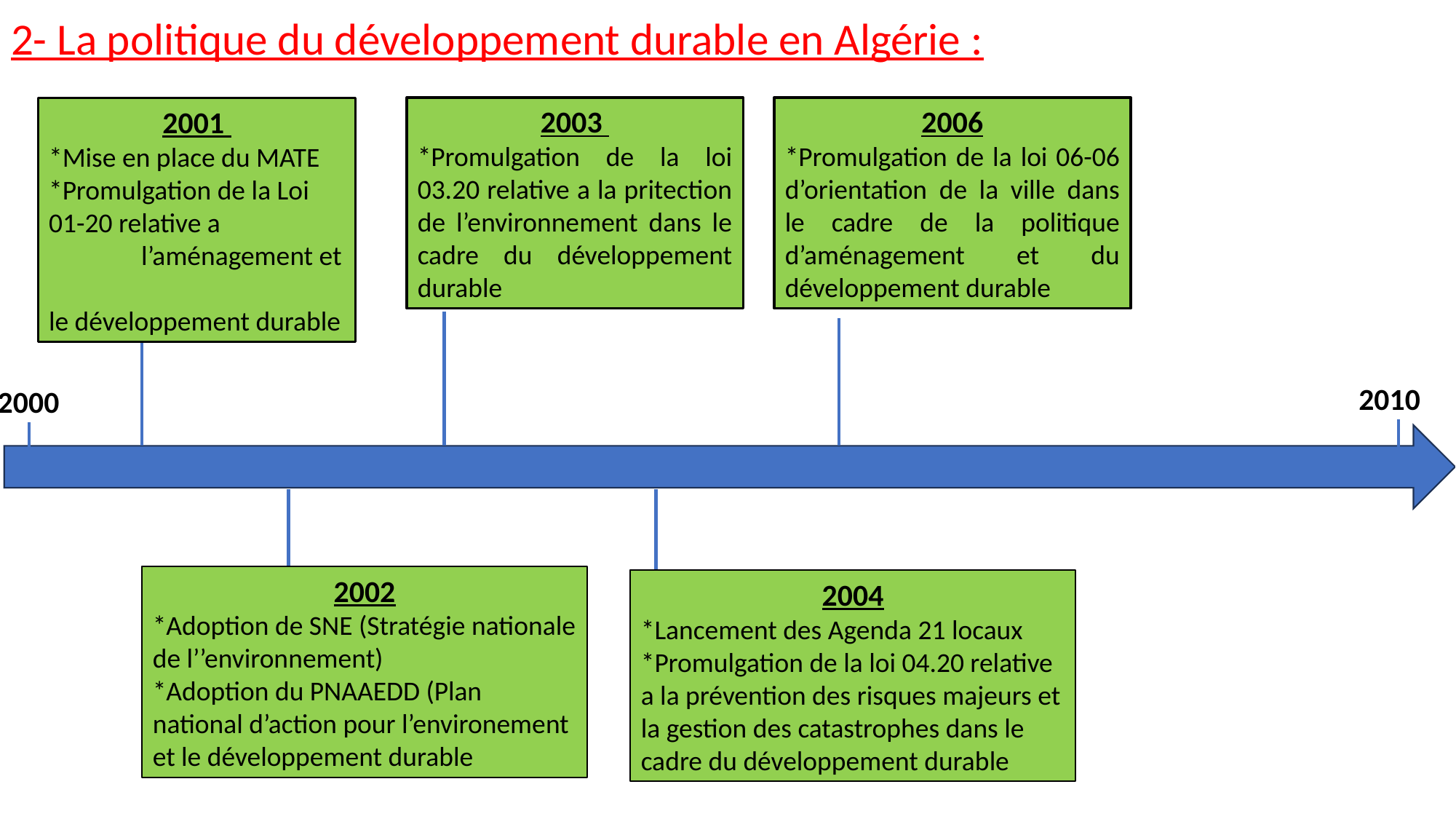

# 2- La politique du développement durable en Algérie :
2003
*Promulgation de la loi 03.20 relative a la pritection de l’environnement dans le cadre du développement durable
2006
*Promulgation de la loi 06-06 d’orientation de la ville dans le cadre de la politique d’aménagement et du développement durable
2001
*Mise en place du MATE
*Promulgation de la Loi 01-20 relative a                                    l’aménagement et                                                le développement durable
2010
2000

2002
*Adoption de SNE (Stratégie nationale de l’’environnement)
*Adoption du PNAAEDD (Plan national d’action pour l’environement et le développement durable
2004
*Lancement des Agenda 21 locaux
*Promulgation de la loi 04.20 relative a la prévention des risques majeurs et la gestion des catastrophes dans le cadre du développement durable